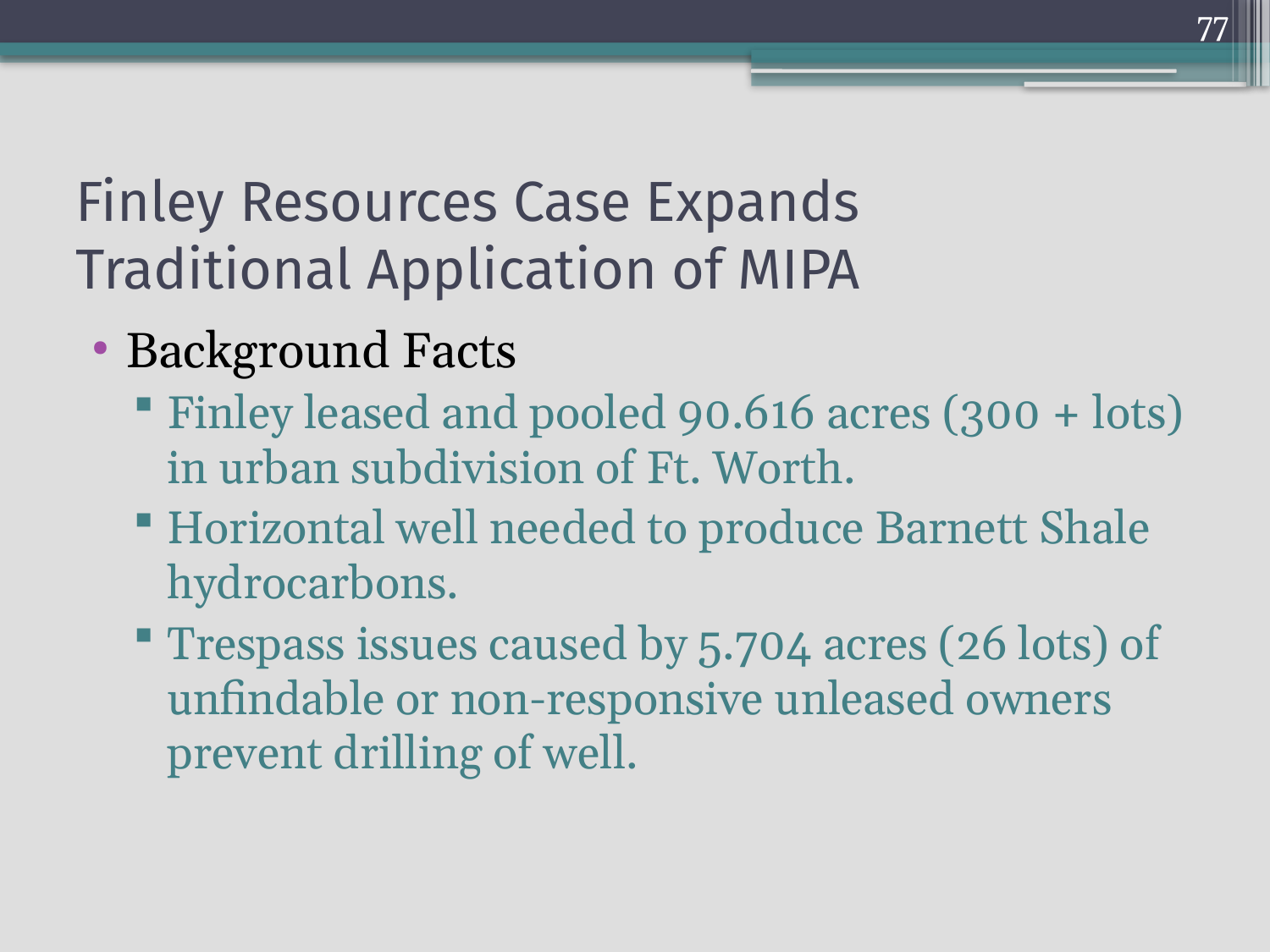

77
# Finley Resources Case Expands Traditional Application of MIPA
Background Facts
Finley leased and pooled 90.616 acres (300 + lots) in urban subdivision of Ft. Worth.
Horizontal well needed to produce Barnett Shale hydrocarbons.
Trespass issues caused by 5.704 acres (26 lots) of unfindable or non-responsive unleased owners prevent drilling of well.